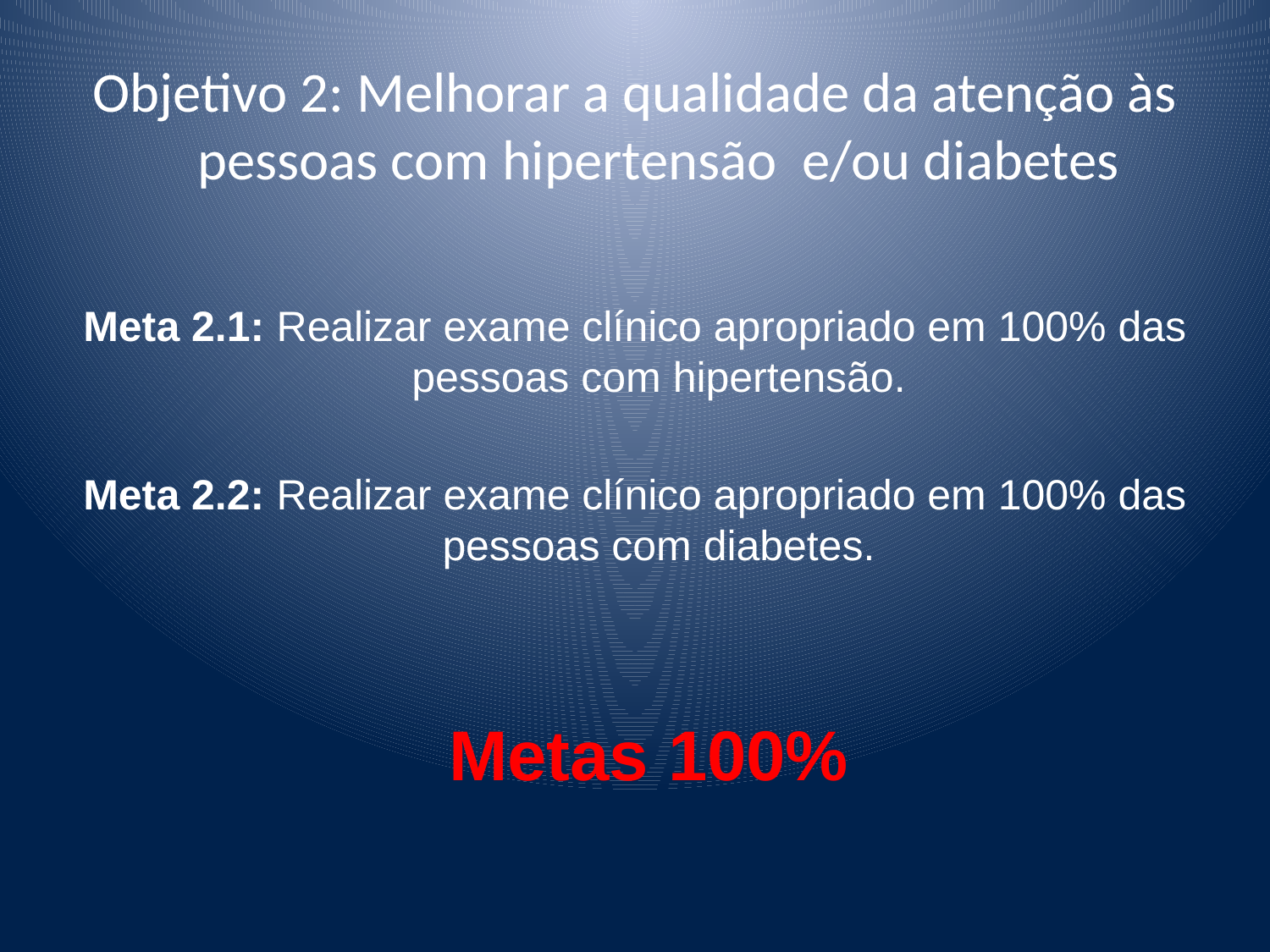

Objetivo 2: Melhorar a qualidade da atenção às pessoas com hipertensão  e/ou diabetes

Meta 2.1: Realizar exame clínico apropriado em 100% das pessoas com hipertensão.

Meta 2.2: Realizar exame clínico apropriado em 100% das pessoas com diabetes.

Metas 100%